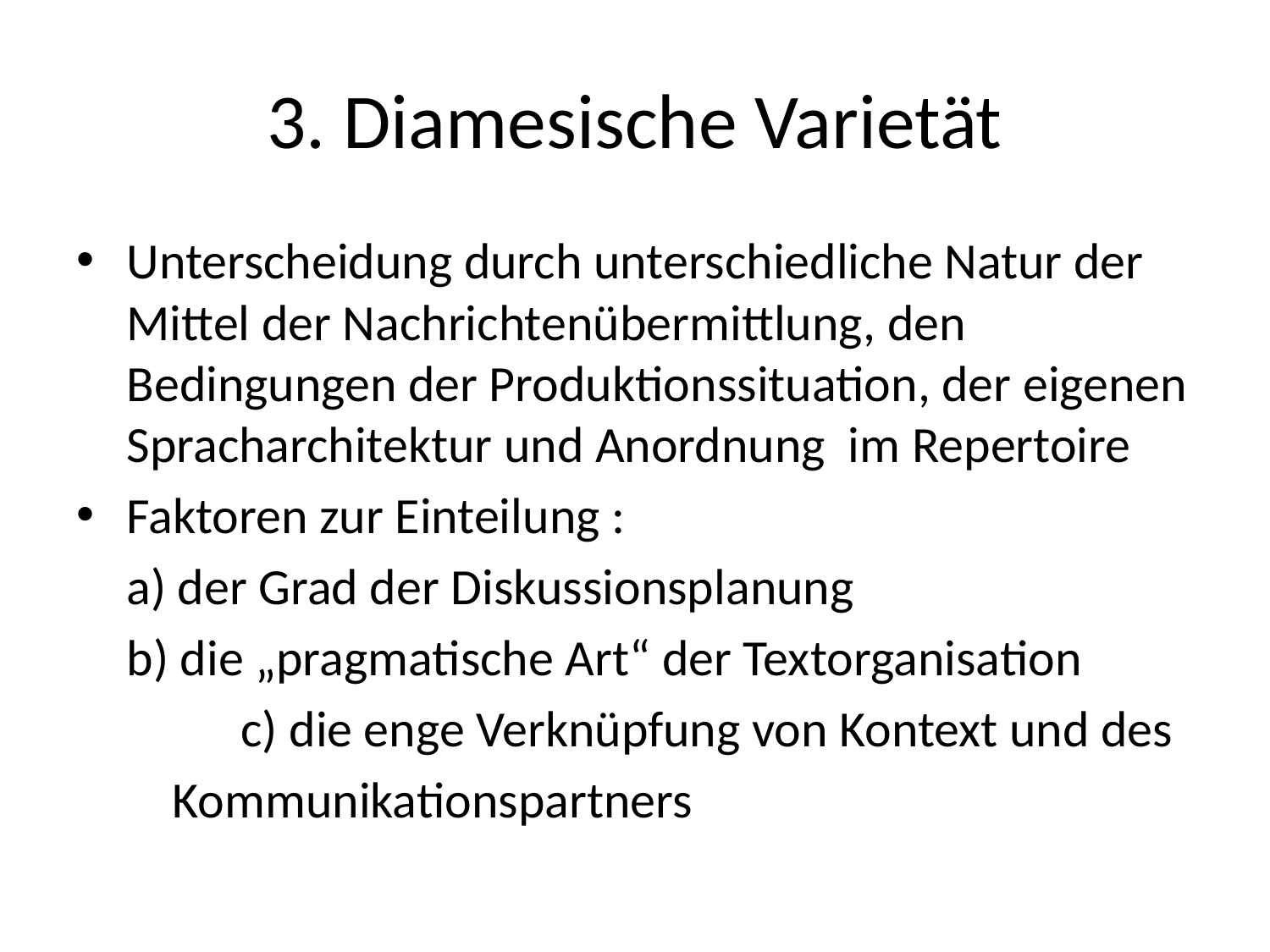

# 3. Diamesische Varietät
Unterscheidung durch unterschiedliche Natur der Mittel der Nachrichtenübermittlung, den Bedingungen der Produktionssituation, der eigenen Spracharchitektur und Anordnung  im Repertoire
Faktoren zur Einteilung :
		a) der Grad der Diskussionsplanung
   		b) die „pragmatische Art“ der Textorganisation
	 	c) die enge Verknüpfung von Kontext und des
		    Kommunikationspartners